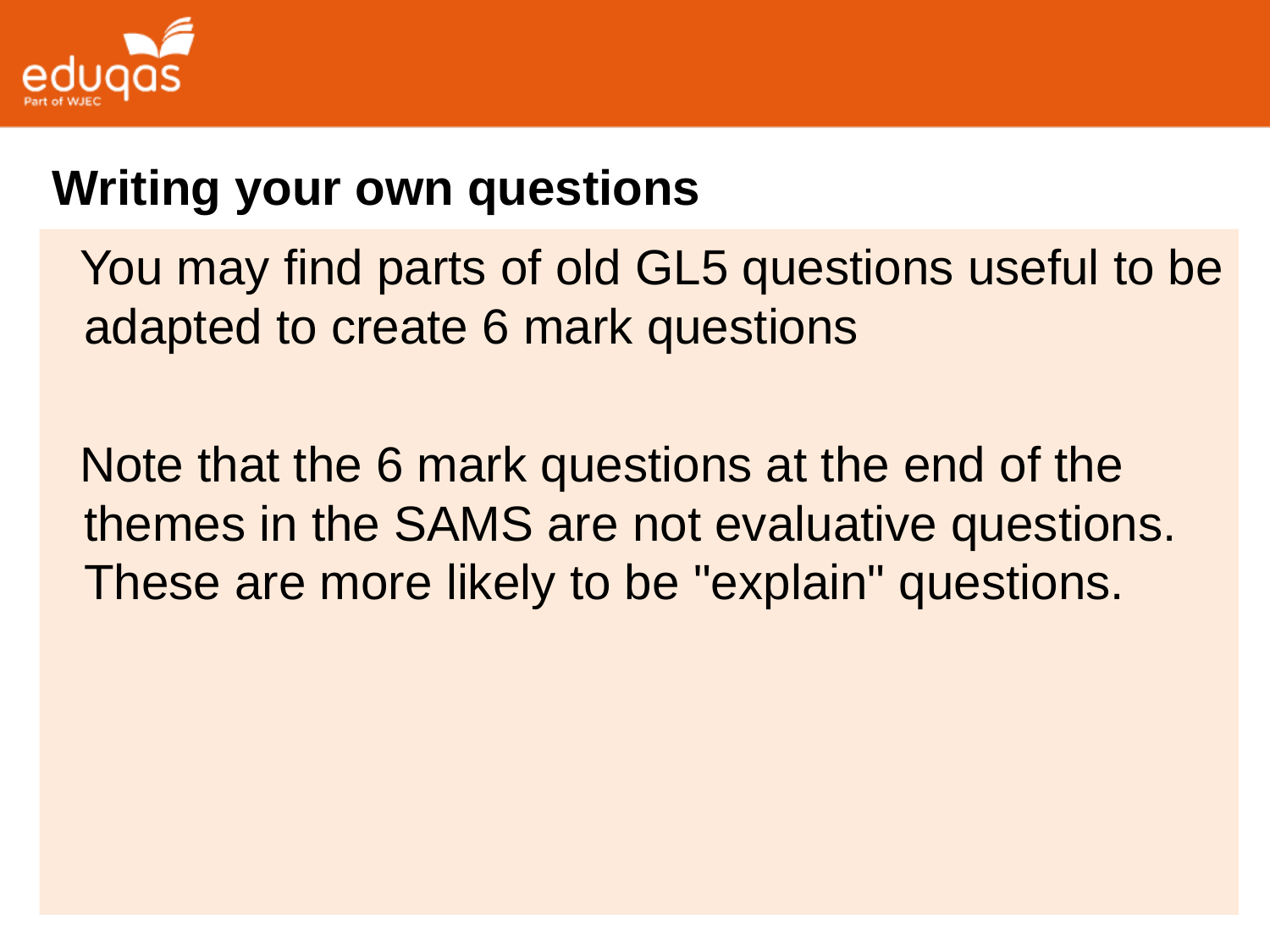

#
Writing your own questions
  You may find parts of old GL5 questions useful to be adapted to create 6 mark questions

  Note that the 6 mark questions at the end of the themes in the SAMS are not evaluative questions. These are more likely to be "explain" questions.